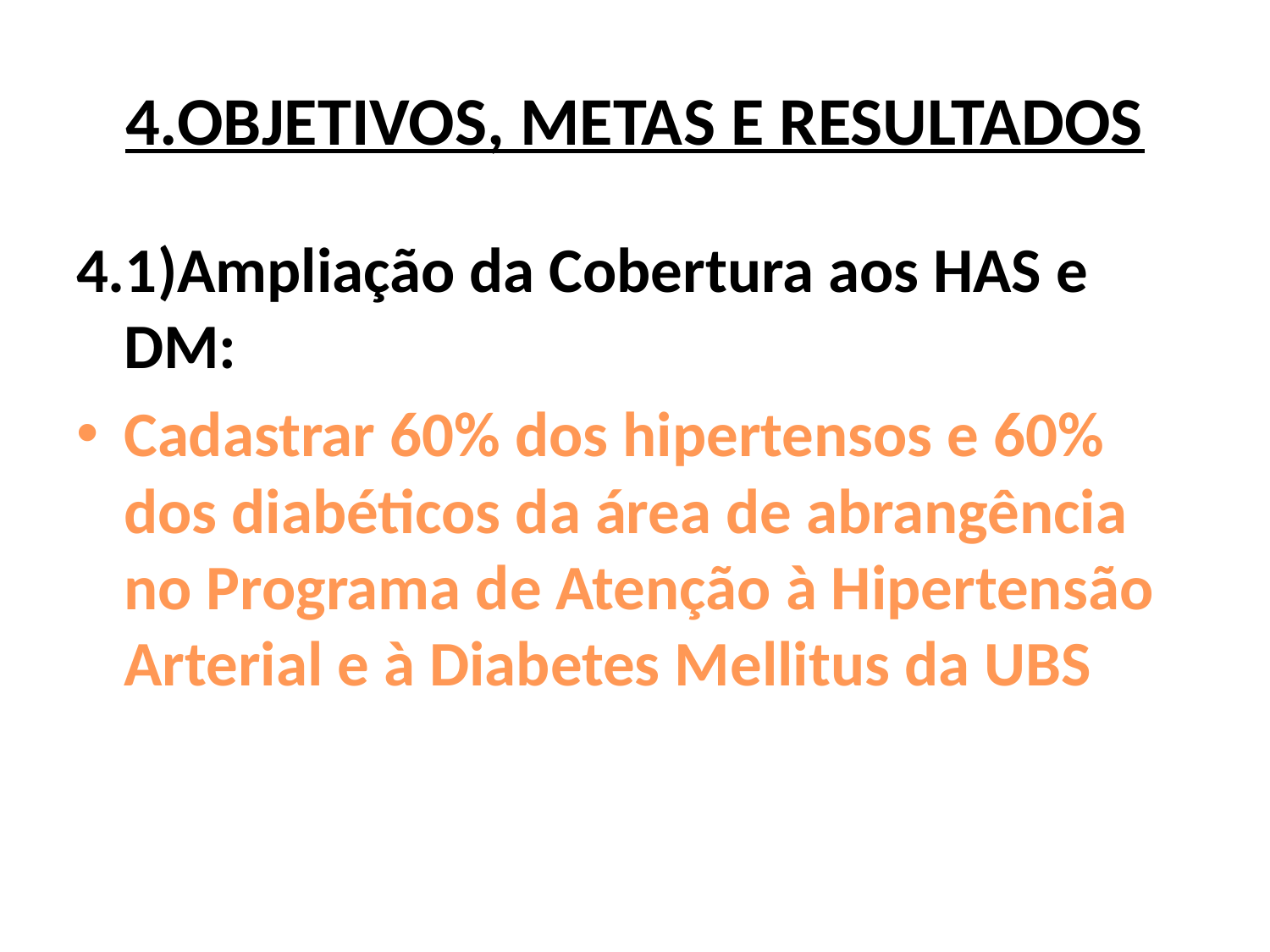

# 4.OBJETIVOS, METAS E RESULTADOS
4.1)Ampliação da Cobertura aos HAS e DM:
Cadastrar 60% dos hipertensos e 60% dos diabéticos da área de abrangência no Programa de Atenção à Hipertensão Arterial e à Diabetes Mellitus da UBS